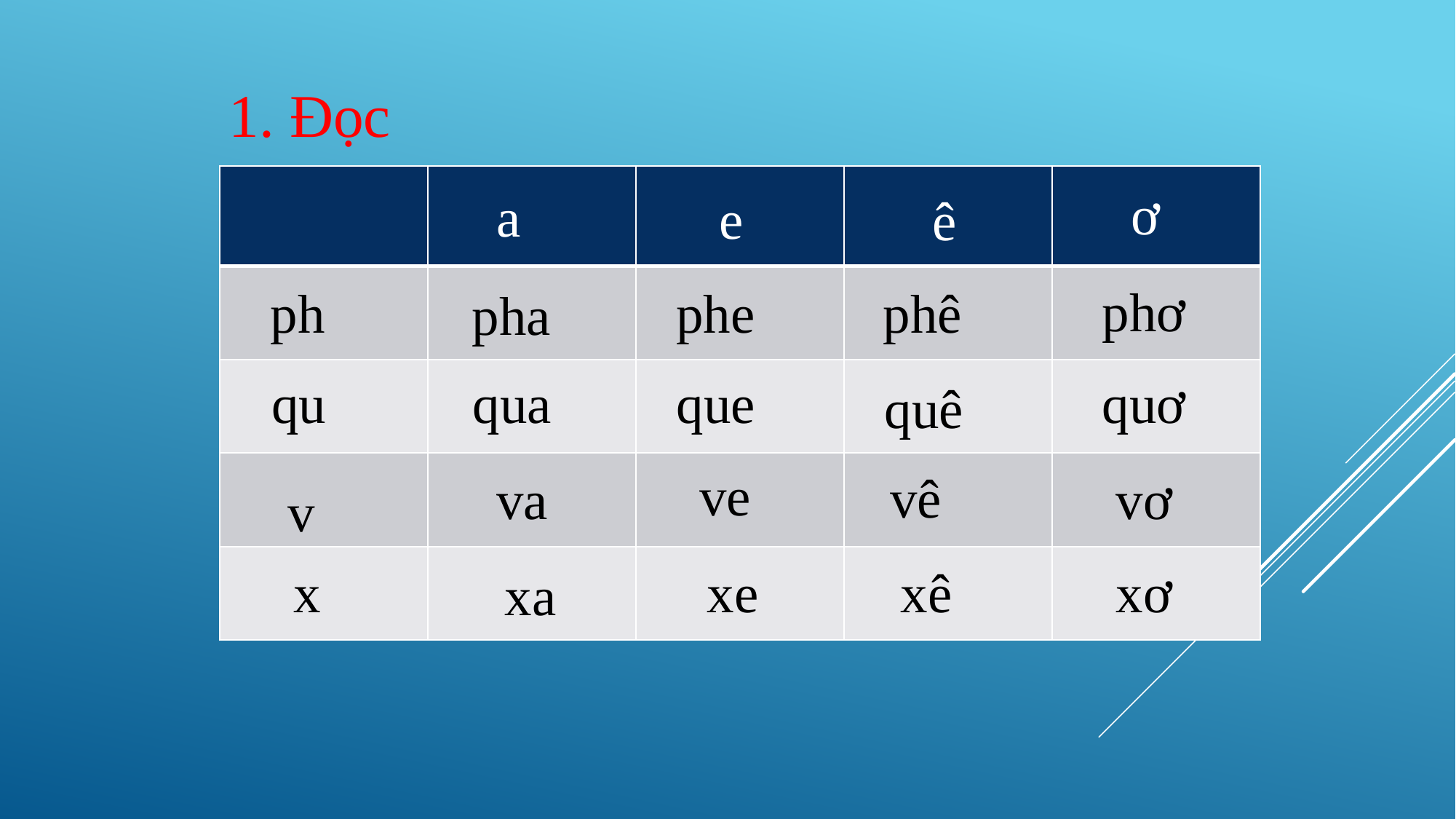

1. Đọc
|  |  |  |  |  |
| --- | --- | --- | --- | --- |
|  |  |  |  |  |
|  |  |  |  |  |
|  |  |  |  |  |
|  |  |  |  |  |
ơ
a
e
ê
phơ
ph
phê
phe
pha
qua
que
quơ
qu
quê
ve
vê
vơ
va
v
x
xê
xơ
xe
xa